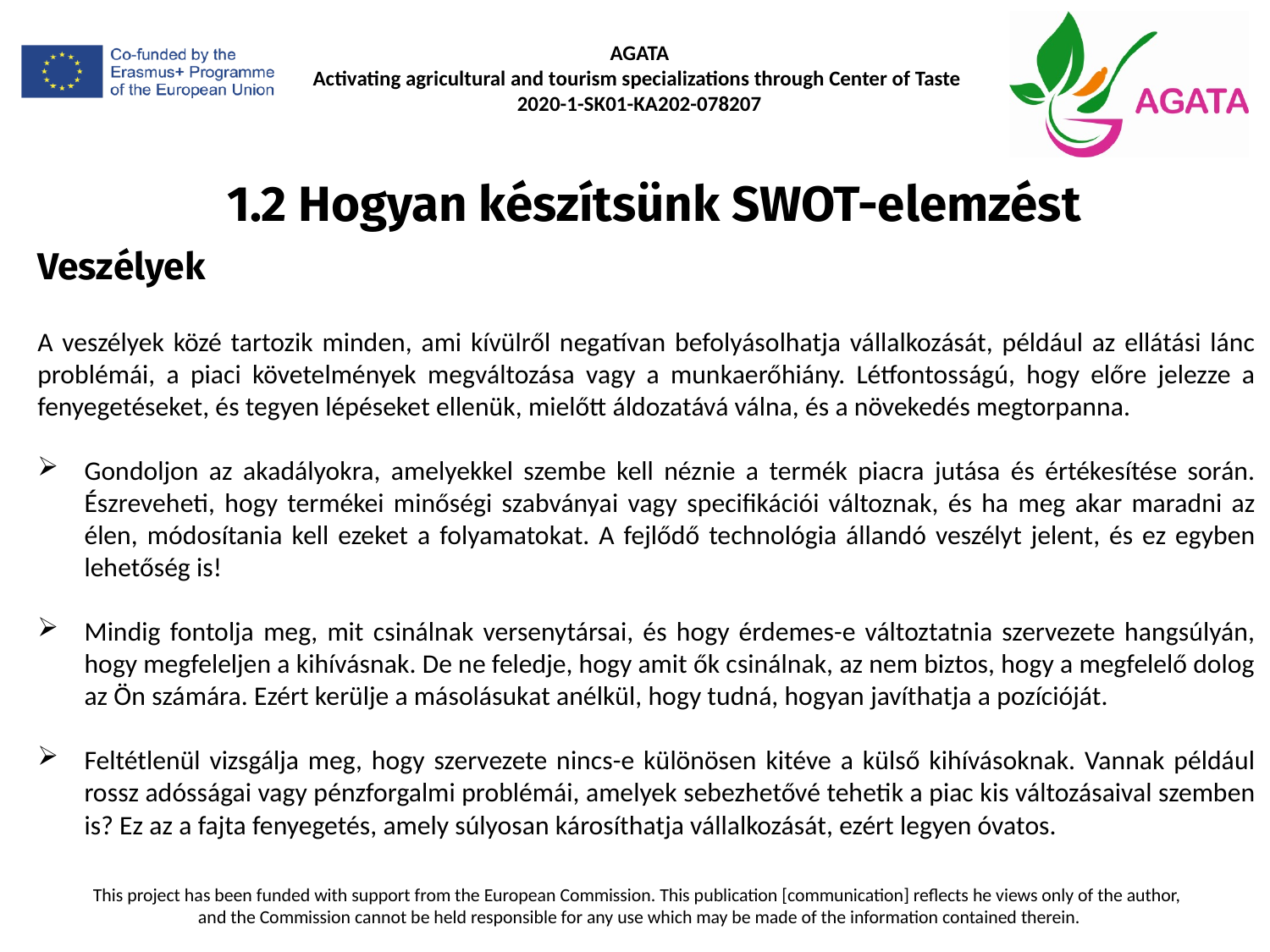

# 1.2 Hogyan készítsünk SWOT-elemzést
Veszélyek

A veszélyek közé tartozik minden, ami kívülről negatívan befolyásolhatja vállalkozását, például az ellátási lánc problémái, a piaci követelmények megváltozása vagy a munkaerőhiány. Létfontosságú, hogy előre jelezze a fenyegetéseket, és tegyen lépéseket ellenük, mielőtt áldozatává válna, és a növekedés megtorpanna.

Gondoljon az akadályokra, amelyekkel szembe kell néznie a termék piacra jutása és értékesítése során. Észreveheti, hogy termékei minőségi szabványai vagy specifikációi változnak, és ha meg akar maradni az élen, módosítania kell ezeket a folyamatokat. A fejlődő technológia állandó veszélyt jelent, és ez egyben lehetőség is!

Mindig fontolja meg, mit csinálnak versenytársai, és hogy érdemes-e változtatnia szervezete hangsúlyán, hogy megfeleljen a kihívásnak. De ne feledje, hogy amit ők csinálnak, az nem biztos, hogy a megfelelő dolog az Ön számára. Ezért kerülje a másolásukat anélkül, hogy tudná, hogyan javíthatja a pozícióját.

Feltétlenül vizsgálja meg, hogy szervezete nincs-e különösen kitéve a külső kihívásoknak. Vannak például rossz adósságai vagy pénzforgalmi problémái, amelyek sebezhetővé tehetik a piac kis változásaival szemben is? Ez az a fajta fenyegetés, amely súlyosan károsíthatja vállalkozását, ezért legyen óvatos.